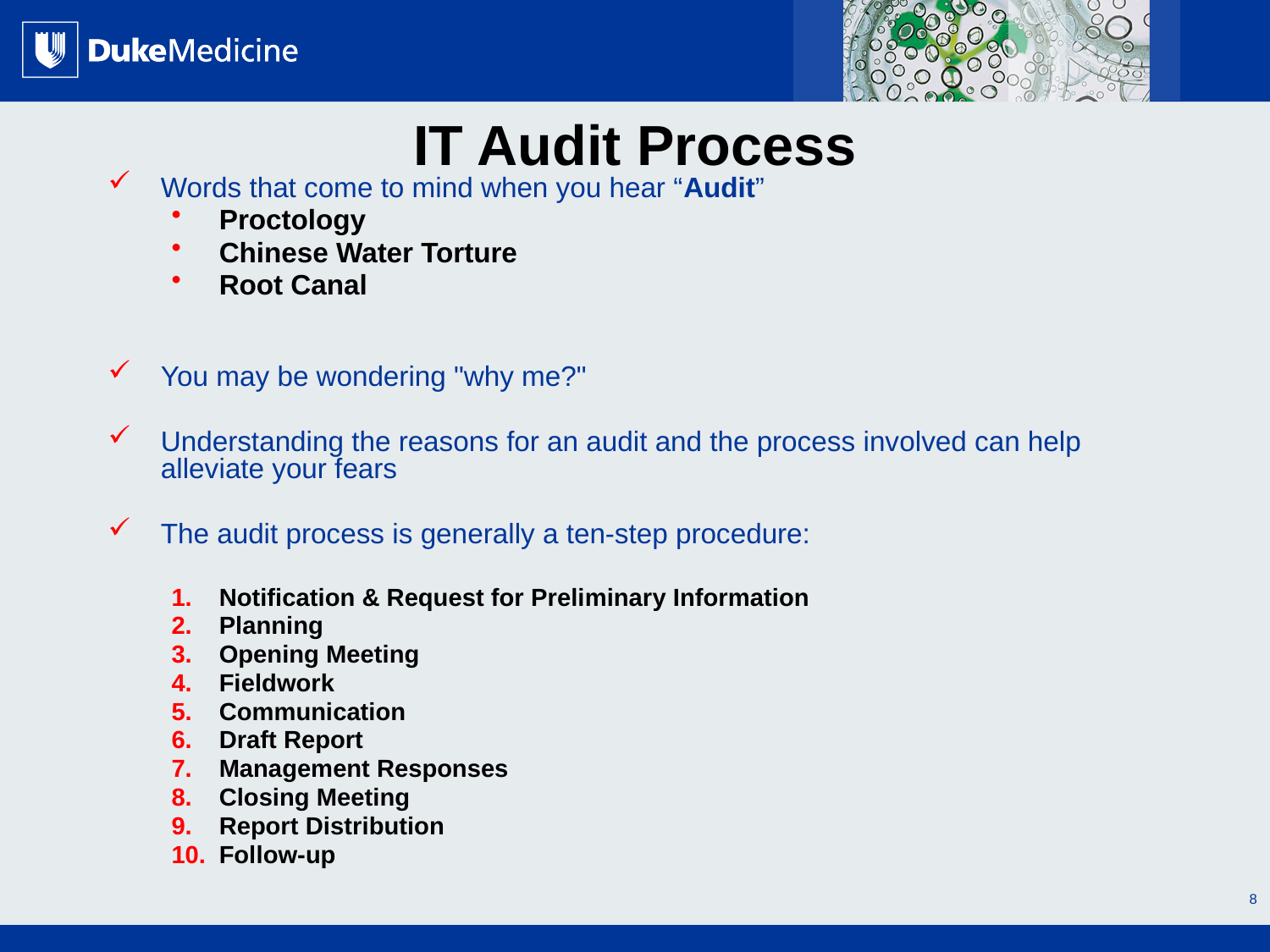

# IT Audit Process
Words that come to mind when you hear “Audit”
Proctology
Chinese Water Torture
Root Canal

You may be wondering "why me?"

Understanding the reasons for an audit and the process involved can help alleviate your fears

The audit process is generally a ten-step procedure:

Notification & Request for Preliminary Information
Planning
Opening Meeting
Fieldwork
Communication
Draft Report
Management Responses
Closing Meeting
Report Distribution
Follow-up

8